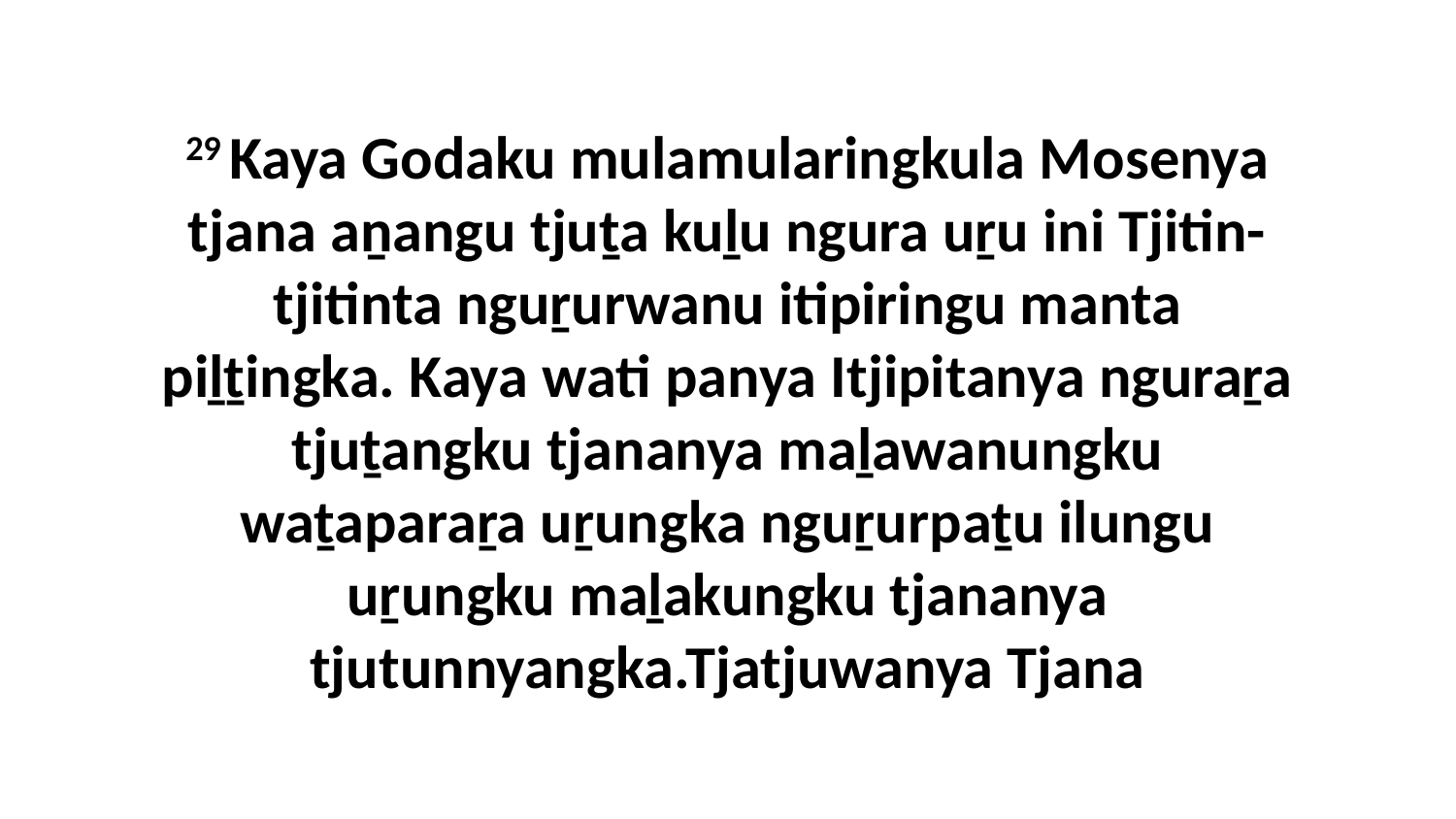

29 Kaya Godaku mulamularingkula Mosenya tjana aṉangu tjuṯa kuḻu ngura uṟu ini Tjitin-tjitinta nguṟurwanu itipiringu manta piḻṯingka. Kaya wati panya Itjipitanya nguraṟa tjuṯangku tjananya maḻawanungku waṯaparaṟa uṟungka nguṟurpaṯu ilungu uṟungku maḻakungku tjananya tjutunnyangka.Tjatjuwanya Tjana